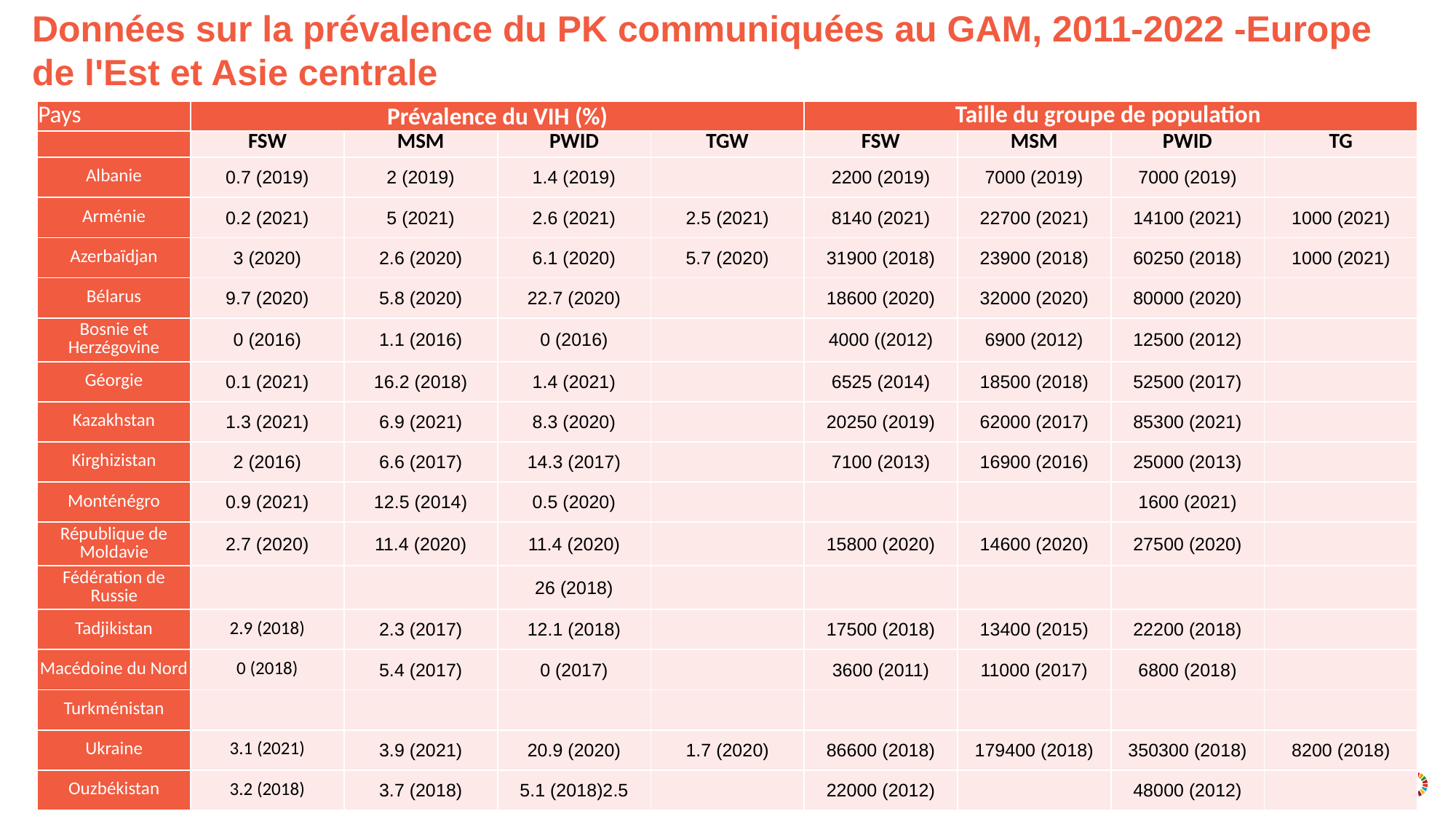

Données sur la prévalence du PK communiquées au GAM, 2011-2022 -Europe de l'Est et Asie centrale
| Pays | Prévalence du VIH (%) |  |  |  | Taille du groupe de population |  |  |  |
| --- | --- | --- | --- | --- | --- | --- | --- | --- |
|  | FSW | MSM | PWID | TGW | FSW | MSM | PWID | TG |
| Albanie | 0.7 (2019) | 2 (2019) | 1.4 (2019) |  | 2200 (2019) | 7000 (2019) | 7000 (2019) |  |
| Arménie | 0.2 (2021) | 5 (2021) | 2.6 (2021) | 2.5 (2021) | 8140 (2021) | 22700 (2021) | 14100 (2021) | 1000 (2021) |
| Azerbaïdjan | 3 (2020) | 2.6 (2020) | 6.1 (2020) | 5.7 (2020) | 31900 (2018) | 23900 (2018) | 60250 (2018) | 1000 (2021) |
| Bélarus | 9.7 (2020) | 5.8 (2020) | 22.7 (2020) |  | 18600 (2020) | 32000 (2020) | 80000 (2020) |  |
| Bosnie et Herzégovine | 0 (2016) | 1.1 (2016) | 0 (2016) |  | 4000 ((2012) | 6900 (2012) | 12500 (2012) |  |
| Géorgie | 0.1 (2021) | 16.2 (2018) | 1.4 (2021) |  | 6525 (2014) | 18500 (2018) | 52500 (2017) |  |
| Kazakhstan | 1.3 (2021) | 6.9 (2021) | 8.3 (2020) |  | 20250 (2019) | 62000 (2017) | 85300 (2021) |  |
| Kirghizistan | 2 (2016) | 6.6 (2017) | 14.3 (2017) |  | 7100 (2013) | 16900 (2016) | 25000 (2013) |  |
| Monténégro | 0.9 (2021) | 12.5 (2014) | 0.5 (2020) |  |  |  | 1600 (2021) |  |
| République de Moldavie | 2.7 (2020) | 11.4 (2020) | 11.4 (2020) |  | 15800 (2020) | 14600 (2020) | 27500 (2020) |  |
| Fédération de Russie |  |  | 26 (2018) |  |  |  |  |  |
| Tadjikistan | 2.9 (2018) | 2.3 (2017) | 12.1 (2018) |  | 17500 (2018) | 13400 (2015) | 22200 (2018) |  |
| Macédoine du Nord | 0 (2018) | 5.4 (2017) | 0 (2017) |  | 3600 (2011) | 11000 (2017) | 6800 (2018) |  |
| Turkménistan |  |  |  |  |  |  |  |  |
| Ukraine | 3.1 (2021) | 3.9 (2021) | 20.9 (2020) | 1.7 (2020) | 86600 (2018) | 179400 (2018) | 350300 (2018) | 8200 (2018) |
| Ouzbékistan | 3.2 (2018) | 3.7 (2018) | 5.1 (2018)2.5 |  | 22000 (2012) |  | 48000 (2012) |  |
Note de bas de page :